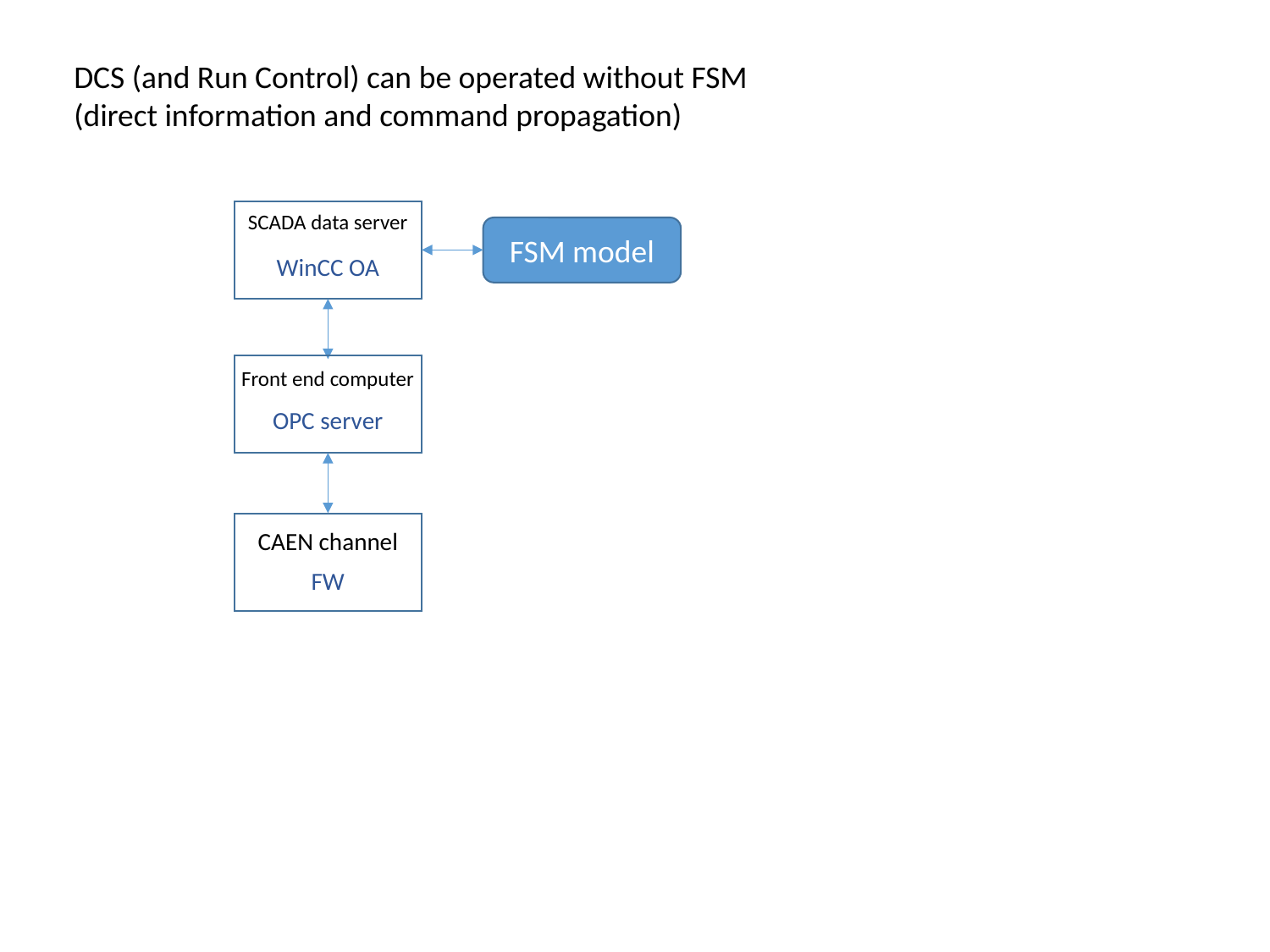

DCS (and Run Control) can be operated without FSM
(direct information and command propagation)

SCADA data server
FSM model
WinCC OA

Front end computer
OPC server

CAEN channel
FW